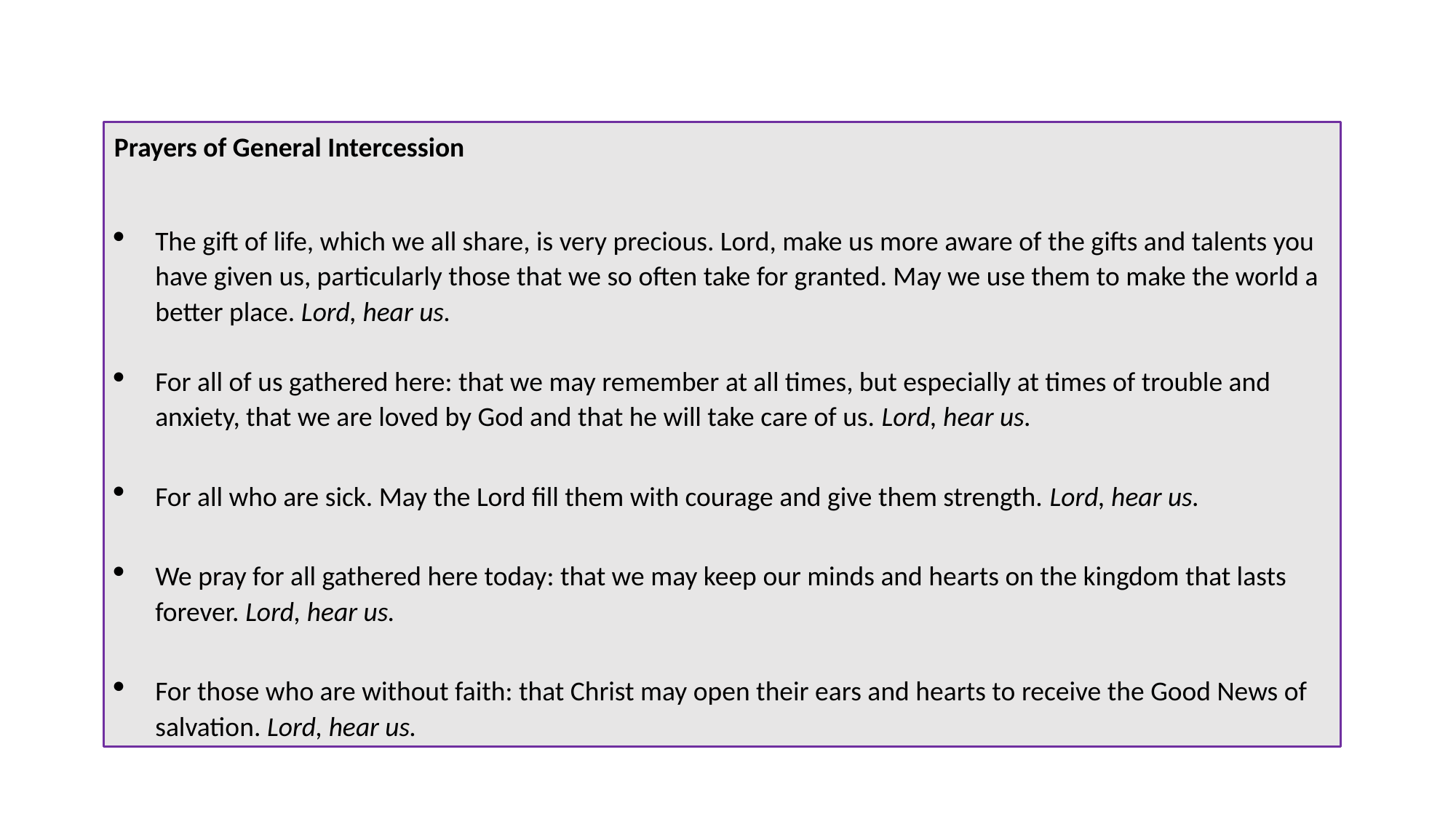

Prayers of General Intercession

The gift of life, which we all share, is very precious. Lord, make us more aware of the gifts and talents you have given us, particularly those that we so often take for granted. May we use them to make the world a better place. Lord, hear us.

For all of us gathered here: that we may remember at all times, but especially at times of trouble and anxiety, that we are loved by God and that he will take care of us. Lord, hear us.

For all who are sick. May the Lord fill them with courage and give them strength. Lord, hear us.

We pray for all gathered here today: that we may keep our minds and hearts on the kingdom that lasts forever. Lord, hear us.

For those who are without faith: that Christ may open their ears and hearts to receive the Good News of salvation. Lord, hear us.